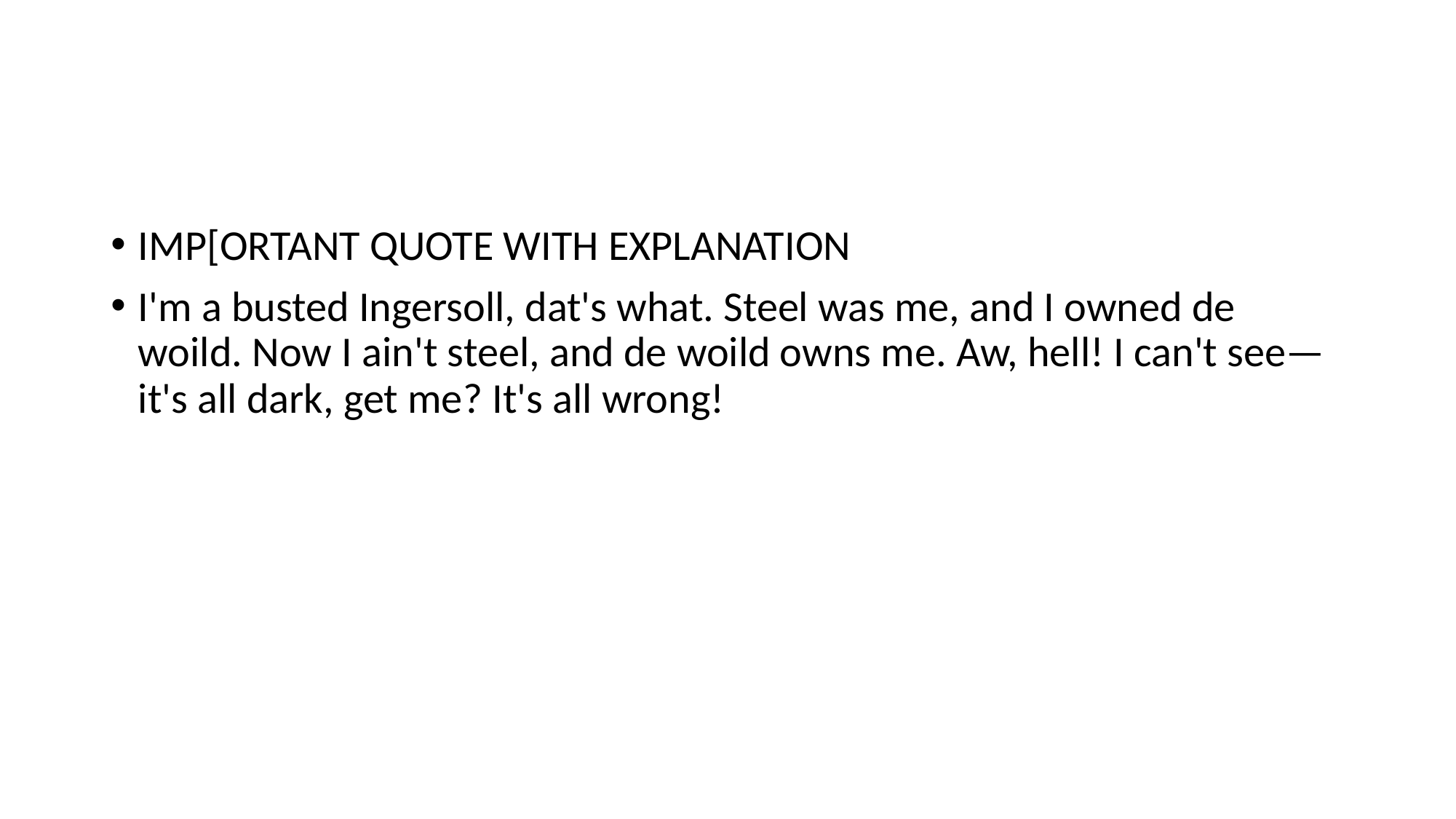

#
IMP[ORTANT QUOTE WITH EXPLANATION
I'm a busted Ingersoll, dat's what. Steel was me, and I owned de woild. Now I ain't steel, and de woild owns me. Aw, hell! I can't see—it's all dark, get me? It's all wrong!